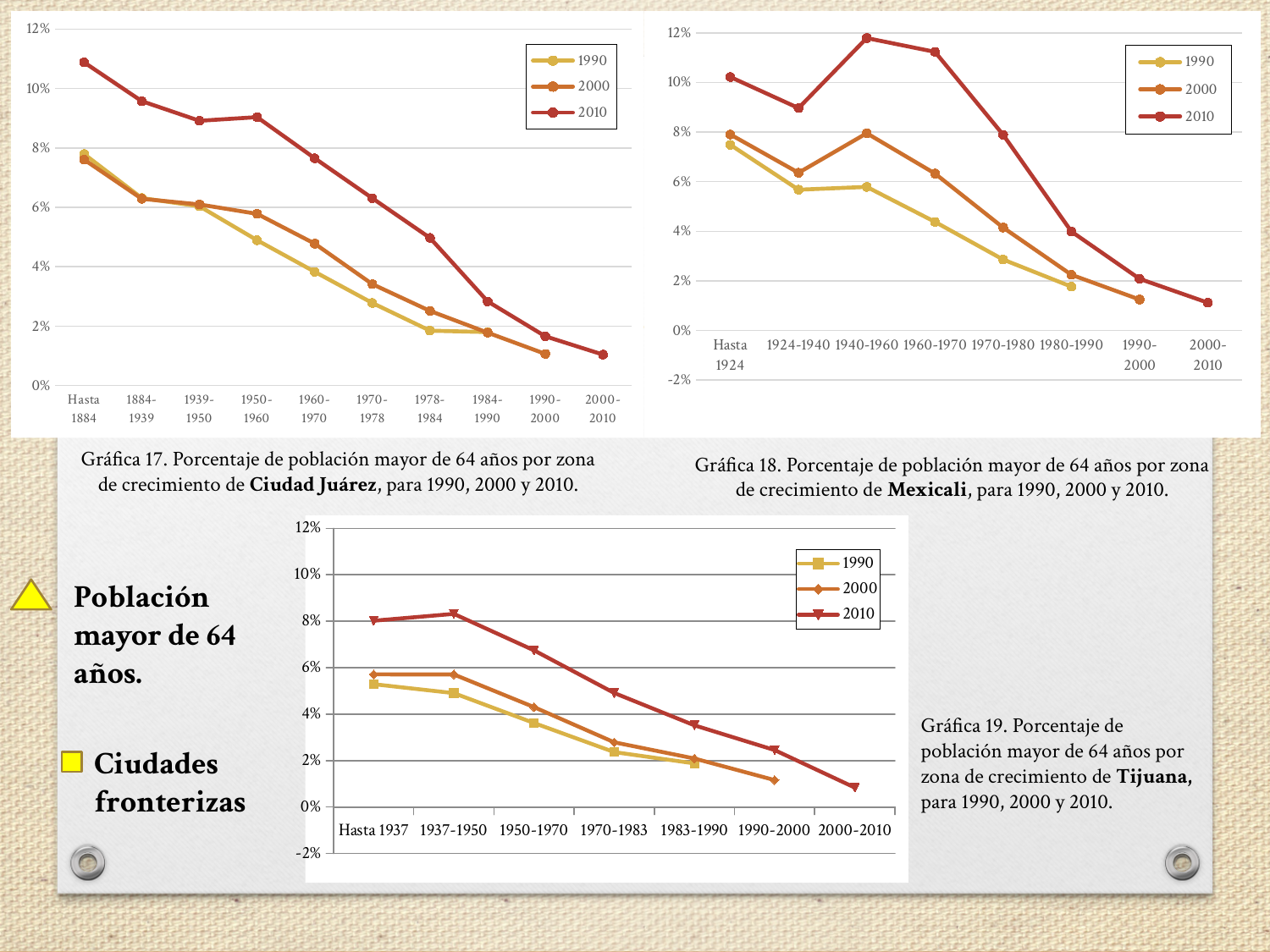

### Chart

| Category | 1990 | 2000 | 2010 |
|---|---|---|---|
| Hasta 1924 | 0.07486317435496483 | 0.07902797631202779 | 0.10220743876625343 |
| 1924-1940 | 0.056787145745397796 | 0.06360542945817597 | 0.08967405341184981 |
| 1940-1960 | 0.05790050232411254 | 0.07953298181426884 | 0.11789768624165924 |
| 1960-1970 | 0.04380007630675315 | 0.06328406805630926 | 0.11233617640940297 |
| 1970-1980 | 0.02859307508388024 | 0.041498493547836975 | 0.07891761431584442 |
| 1980-1990 | 0.017688272623894937 | 0.022473340085587486 | 0.03989860270952363 |
| 1990-2000 | None | 0.01248753547595306 | 0.02081253268673038 |
| 2000-2010 | None | None | 0.011205867034233138 |

### Chart

| Category | 1990 | 2000 | 2010 |
|---|---|---|---|
| Hasta 1884 | 0.07796610169491527 | 0.07610043397396157 | 0.10883720930232557 |
| 1884-1939 | 0.06315517495939761 | 0.06290576095127452 | 0.09577767175572519 |
| 1939-1950 | 0.06037577509440998 | 0.060995675065814214 | 0.08917301860503238 |
| 1950-1960 | 0.048935735588511664 | 0.05784521708150476 | 0.0903919838834977 |
| 1960-1970 | 0.038296693447191305 | 0.047779052614325516 | 0.07654163341314181 |
| 1970-1978 | 0.02779691117768613 | 0.03414329144774829 | 0.06308268058414625 |
| 1978-1984 | 0.01847524907276312 | 0.02512413557089449 | 0.04970907201213125 |
| 1984-1990 | 0.01801468598336551 | 0.017804850926074655 | 0.02832752583555551 |
| 1990-2000 | None | 0.01065309995932842 | 0.016587251640744403 |
| 2000-2010 | None | None | 0.010418407163146359 |
Gráfica 17. Porcentaje de población mayor de 64 años por zona de crecimiento de Ciudad Juárez, para 1990, 2000 y 2010.
Gráfica 18. Porcentaje de población mayor de 64 años por zona de crecimiento de Mexicali, para 1990, 2000 y 2010.

### Chart

| Category | 1990 | 2000 | 2010 |
|---|---|---|---|
| Hasta 1937 | 0.05290956263899185 | 0.05713235436376652 | 0.08022288189206304 |
| 1937-1950 | 0.04907039899728431 | 0.057115367794979395 | 0.08317832909800689 |
| 1950-1970 | 0.03617623282134201 | 0.04301606922126082 | 0.06747749159981761 |
| 1970-1983 | 0.02366732203138334 | 0.027888763875723328 | 0.049137427967029274 |
| 1983-1990 | 0.01880882497933311 | 0.020906273669534802 | 0.03519013656361746 |
| 1990-2000 | None | 0.01161986881474172 | 0.0245499311870044 |
| 2000-2010 | None | None | 0.008393661815764277 |
Población mayor de 64 años.

Gráfica 19. Porcentaje de población mayor de 64 años por zona de crecimiento de Tijuana, para 1990, 2000 y 2010.
Ciudades fronterizas